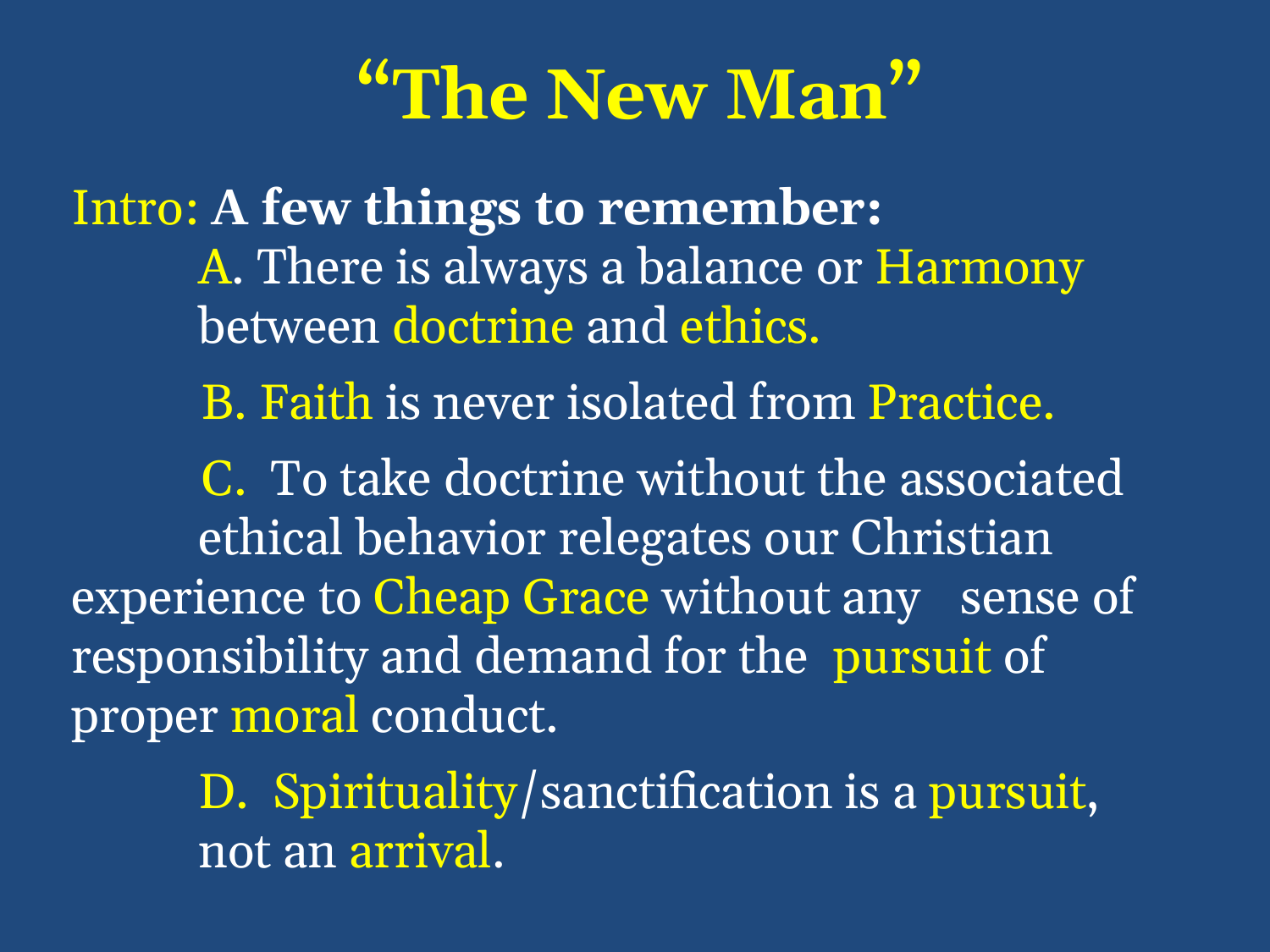

“The New Man”
Intro: A few things to remember:
	A. There is always a balance or Harmony 	between doctrine and ethics.

           B. Faith is never isolated from Practice.

           C.  To take doctrine without the associated  	ethical behavior relegates our Christian 	experience to Cheap Grace without any 	sense of responsibility and demand for the 	pursuit of proper moral conduct.

	D.  Spirituality/sanctification is a pursuit, 	not an arrival.